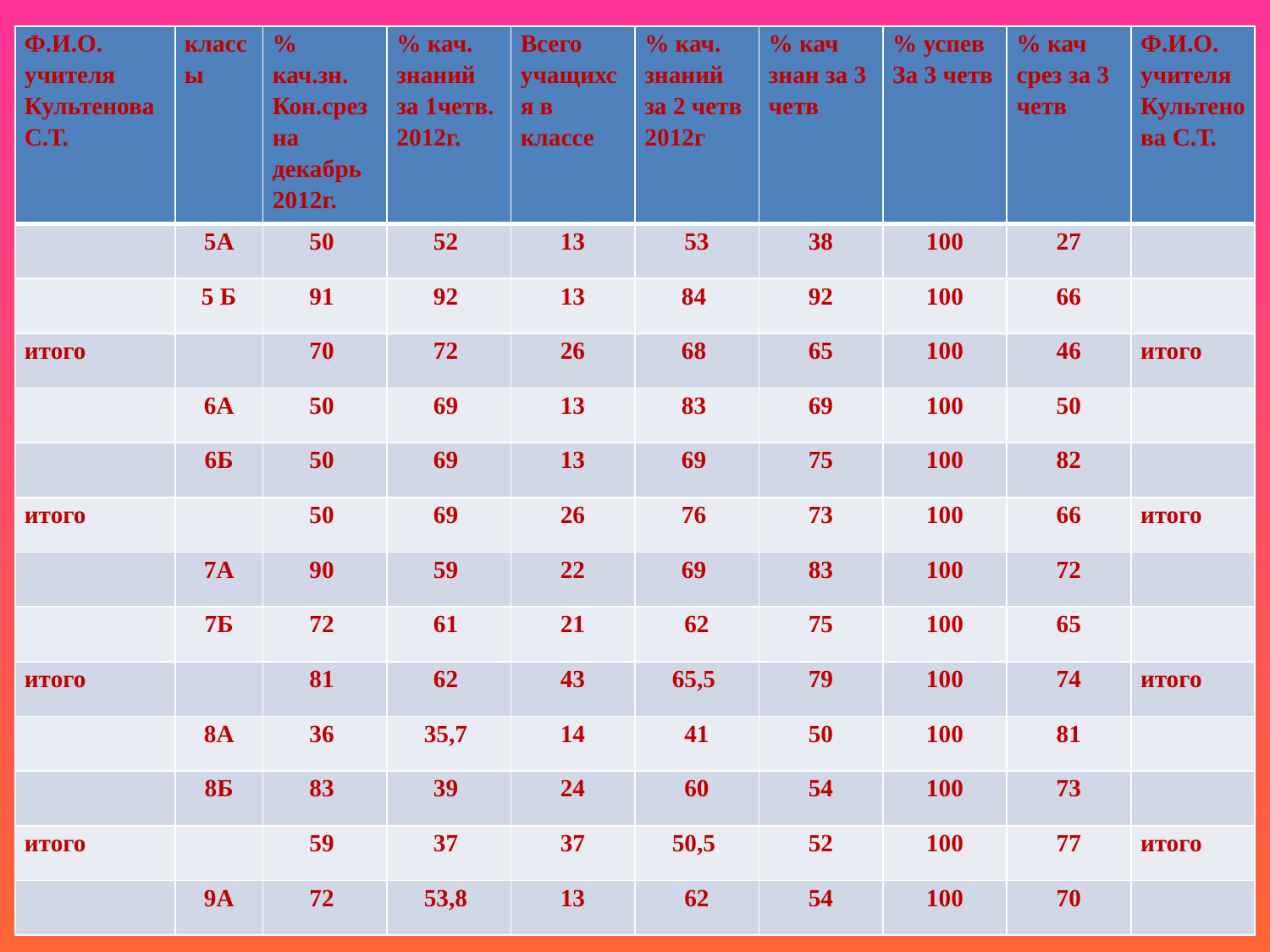

| Ф.И.О. учителя Культенова С.Т. | классы | % кач.зн. Кон.срез на декабрь 2012г. | % кач. знаний за 1четв. 2012г. | Всего учащихся в классе | % кач. знаний за 2 четв 2012г | % кач знан за 3 четв | % успев За 3 четв | % кач срез за 3 четв | Ф.И.О. учителя Культенова С.Т. |
| --- | --- | --- | --- | --- | --- | --- | --- | --- | --- |
|  | 5А | 50 | 52 | 13 | 53 | 38 | 100 | 27 |  |
|  | 5 Б | 91 | 92 | 13 | 84 | 92 | 100 | 66 |  |
| итого |  | 70 | 72 | 26 | 68 | 65 | 100 | 46 | итого |
|  | 6А | 50 | 69 | 13 | 83 | 69 | 100 | 50 |  |
|  | 6Б | 50 | 69 | 13 | 69 | 75 | 100 | 82 |  |
| итого |  | 50 | 69 | 26 | 76 | 73 | 100 | 66 | итого |
|  | 7А | 90 | 59 | 22 | 69 | 83 | 100 | 72 |  |
|  | 7Б | 72 | 61 | 21 | 62 | 75 | 100 | 65 |  |
| итого |  | 81 | 62 | 43 | 65,5 | 79 | 100 | 74 | итого |
|  | 8А | 36 | 35,7 | 14 | 41 | 50 | 100 | 81 |  |
|  | 8Б | 83 | 39 | 24 | 60 | 54 | 100 | 73 |  |
| итого |  | 59 | 37 | 37 | 50,5 | 52 | 100 | 77 | итого |
|  | 9А | 72 | 53,8 | 13 | 62 | 54 | 100 | 70 |  |